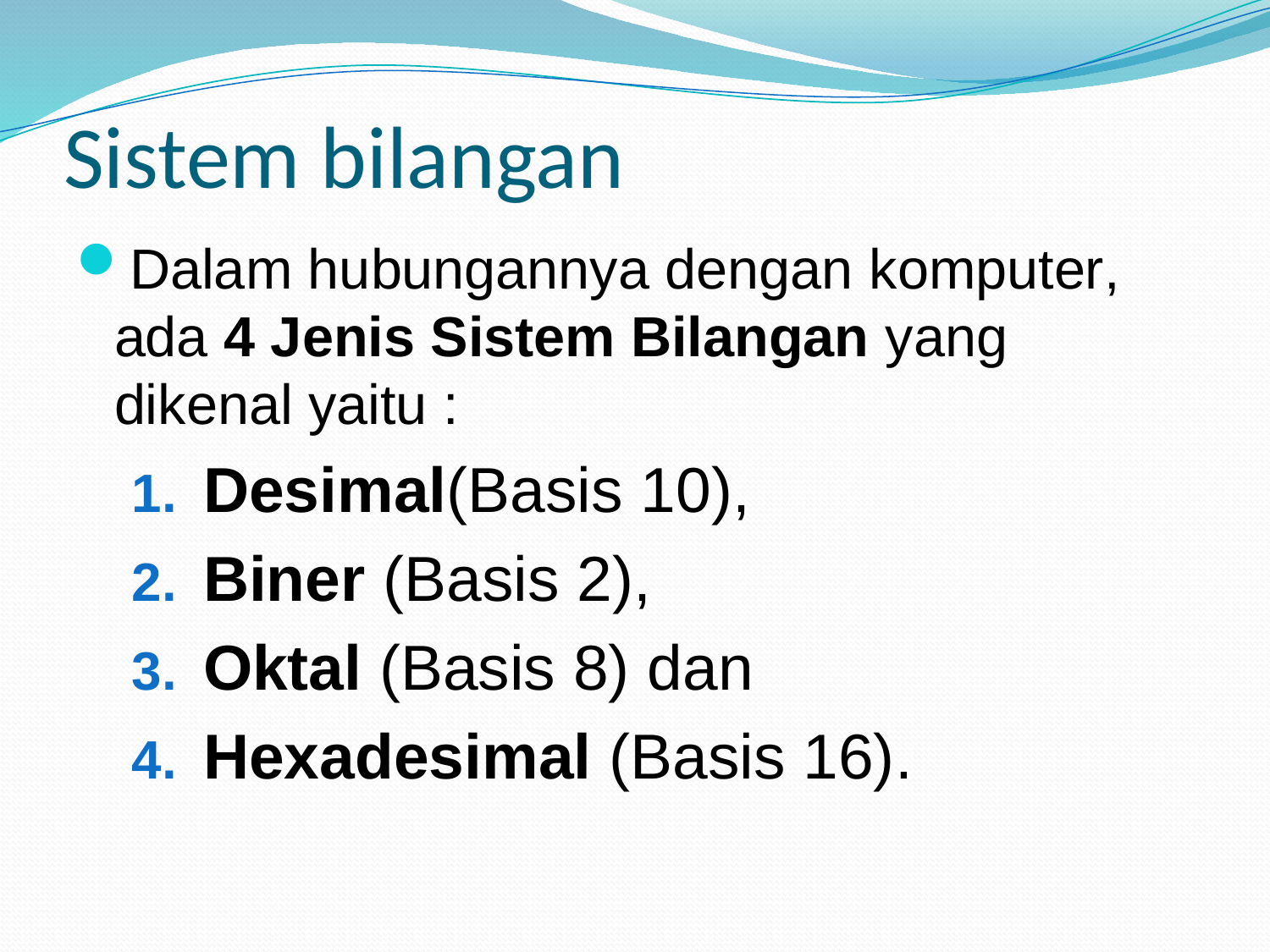

# Sistem bilangan
Dalam hubungannya dengan komputer, ada 4 Jenis Sistem Bilangan yang dikenal yaitu :
Desimal(Basis 10),
Biner (Basis 2),
Oktal (Basis 8) dan
Hexadesimal (Basis 16).